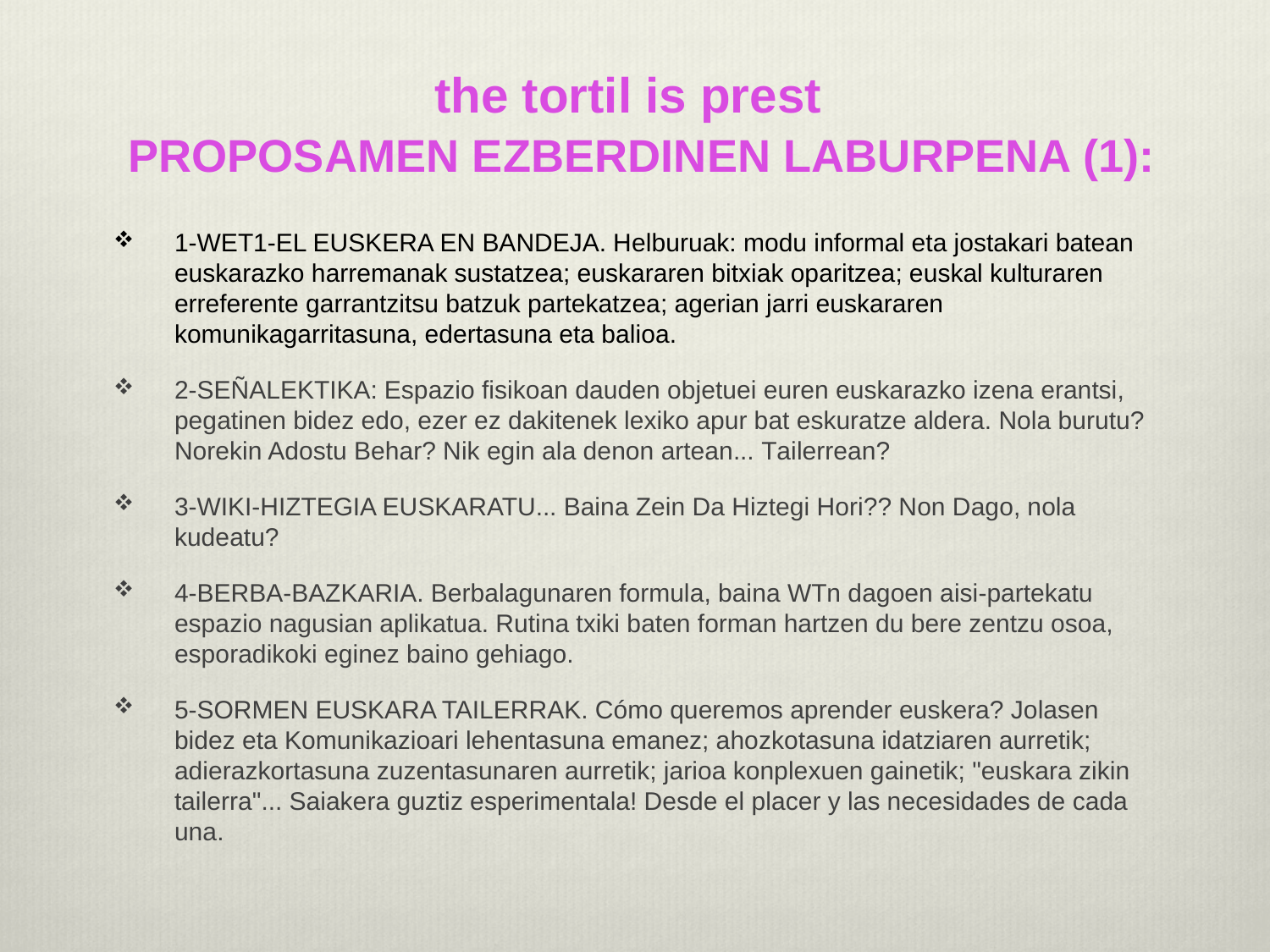

# the tortil is prest  PROPOSAMEN EZBERDINEN LABURPENA (1):
1-WET1-EL EUSKERA EN BANDEJA. Helburuak: modu informal eta jostakari batean euskarazko harremanak sustatzea; euskararen bitxiak oparitzea; euskal kulturaren erreferente garrantzitsu batzuk partekatzea; agerian jarri euskararen komunikagarritasuna, edertasuna eta balioa.
2-SEÑALEKTIKA: Espazio fisikoan dauden objetuei euren euskarazko izena erantsi, pegatinen bidez edo, ezer ez dakitenek lexiko apur bat eskuratze aldera. Nola burutu? Norekin Adostu Behar? Nik egin ala denon artean... Tailerrean?
3-WIKI-HIZTEGIA EUSKARATU... Baina Zein Da Hiztegi Hori?? Non Dago, nola kudeatu?
4-BERBA-BAZKARIA. Berbalagunaren formula, baina WTn dagoen aisi-partekatu espazio nagusian aplikatua. Rutina txiki baten forman hartzen du bere zentzu osoa, esporadikoki eginez baino gehiago.
5-SORMEN EUSKARA TAILERRAK. Cómo queremos aprender euskera? Jolasen bidez eta Komunikazioari lehentasuna emanez; ahozkotasuna idatziaren aurretik; adierazkortasuna zuzentasunaren aurretik; jarioa konplexuen gainetik; "euskara zikin tailerra"... Saiakera guztiz esperimentala! Desde el placer y las necesidades de cada una.